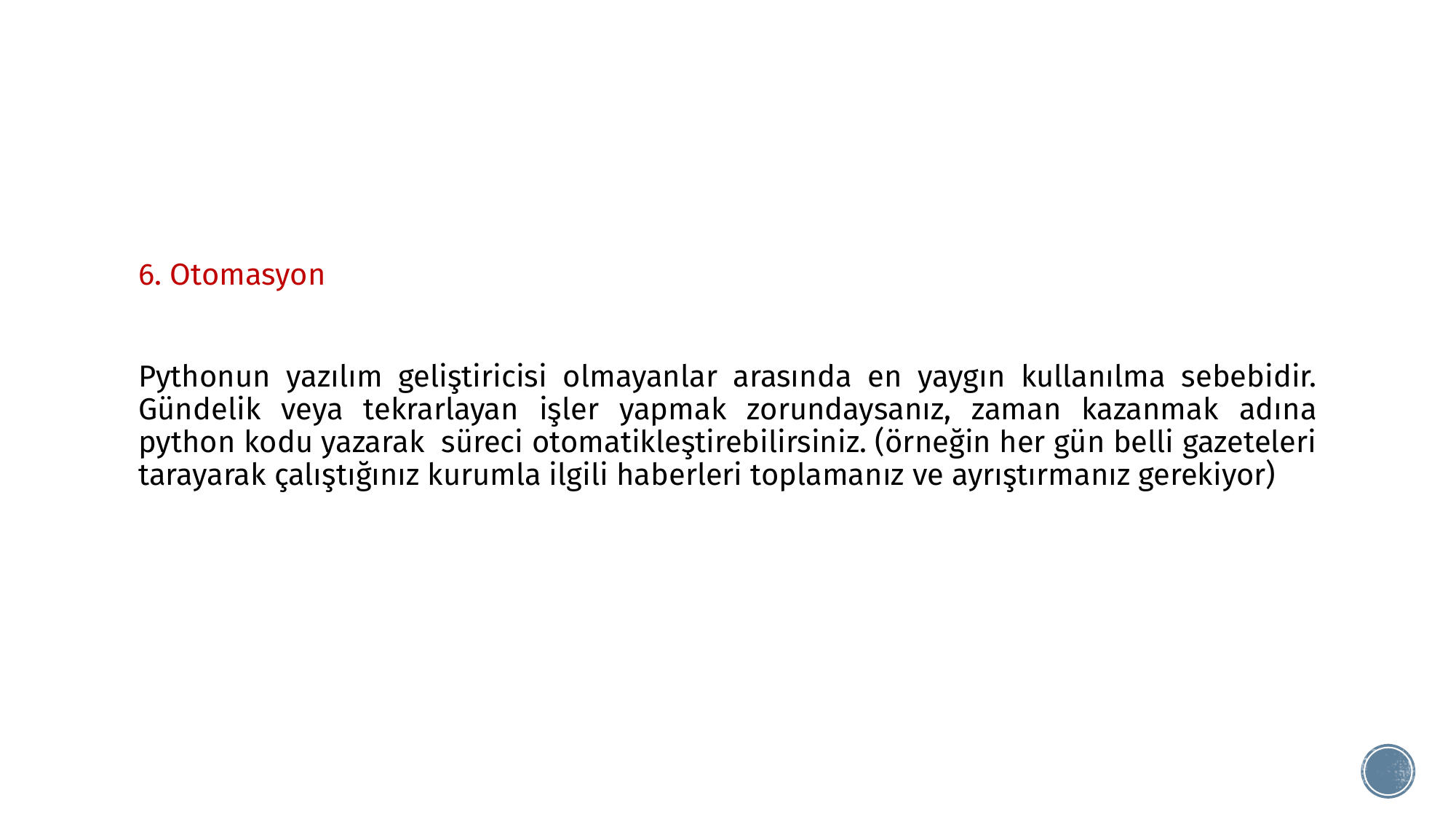

#
6. Otomasyon

Pythonun yazılım geliştiricisi olmayanlar arasında en yaygın kullanılma sebebidir. Gündelik veya tekrarlayan işler yapmak zorundaysanız, zaman kazanmak adına python kodu yazarak  süreci otomatikleştirebilirsiniz. (örneğin her gün belli gazeteleri tarayarak çalıştığınız kurumla ilgili haberleri toplamanız ve ayrıştırmanız gerekiyor)